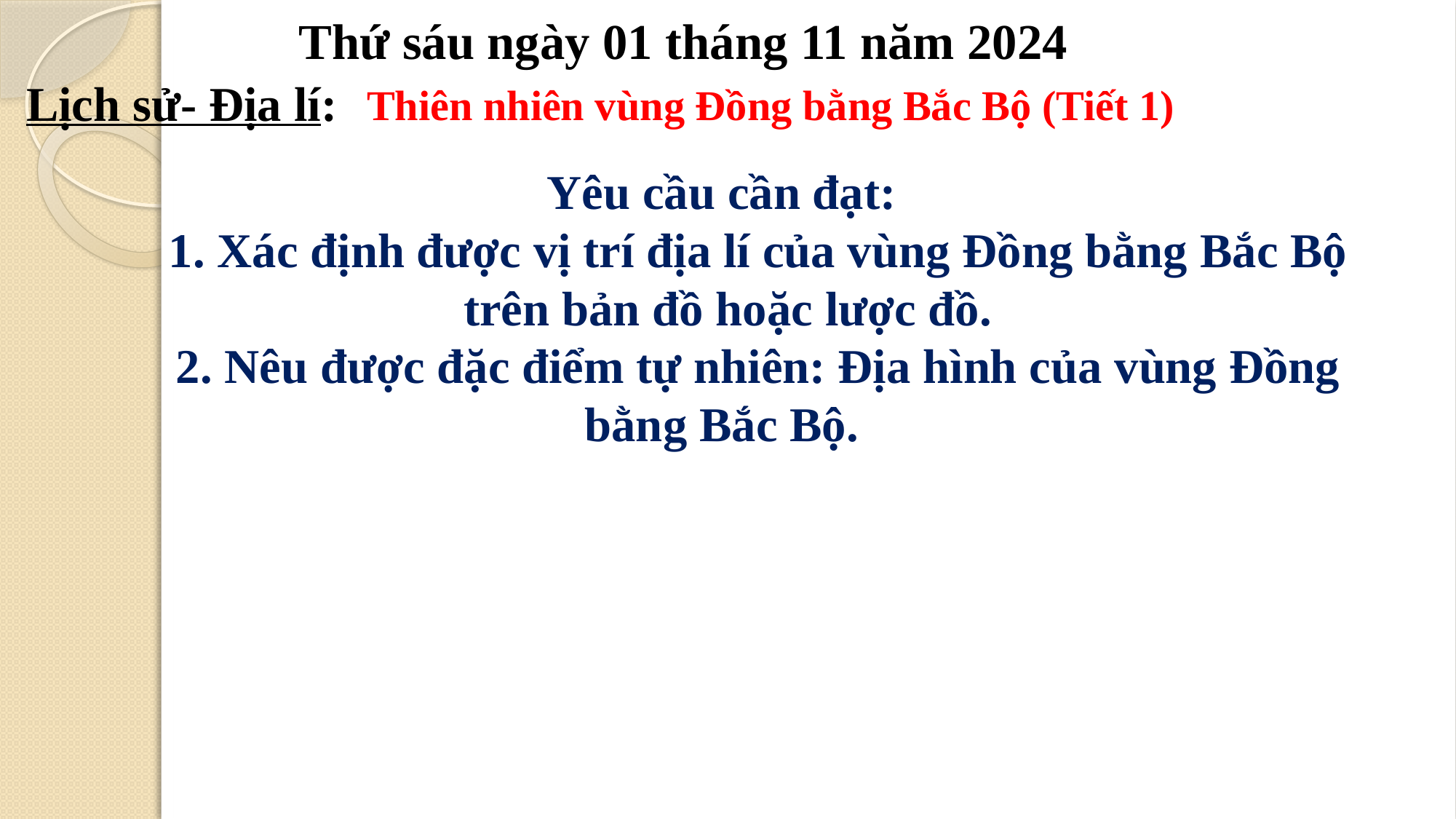

Thứ sáu ngày 01 tháng 11 năm 2024
Lịch sử- Địa lí:
Thiên nhiên vùng Đồng bằng Bắc Bộ (Tiết 1)
Yêu cầu cần đạt:
     1. Xác định được vị trí địa lí của vùng Đồng bằng Bắc Bộ trên bản đồ hoặc lược đồ.
     2. Nêu được đặc điểm tự nhiên: Địa hình của vùng Đồng bằng Bắc Bộ.